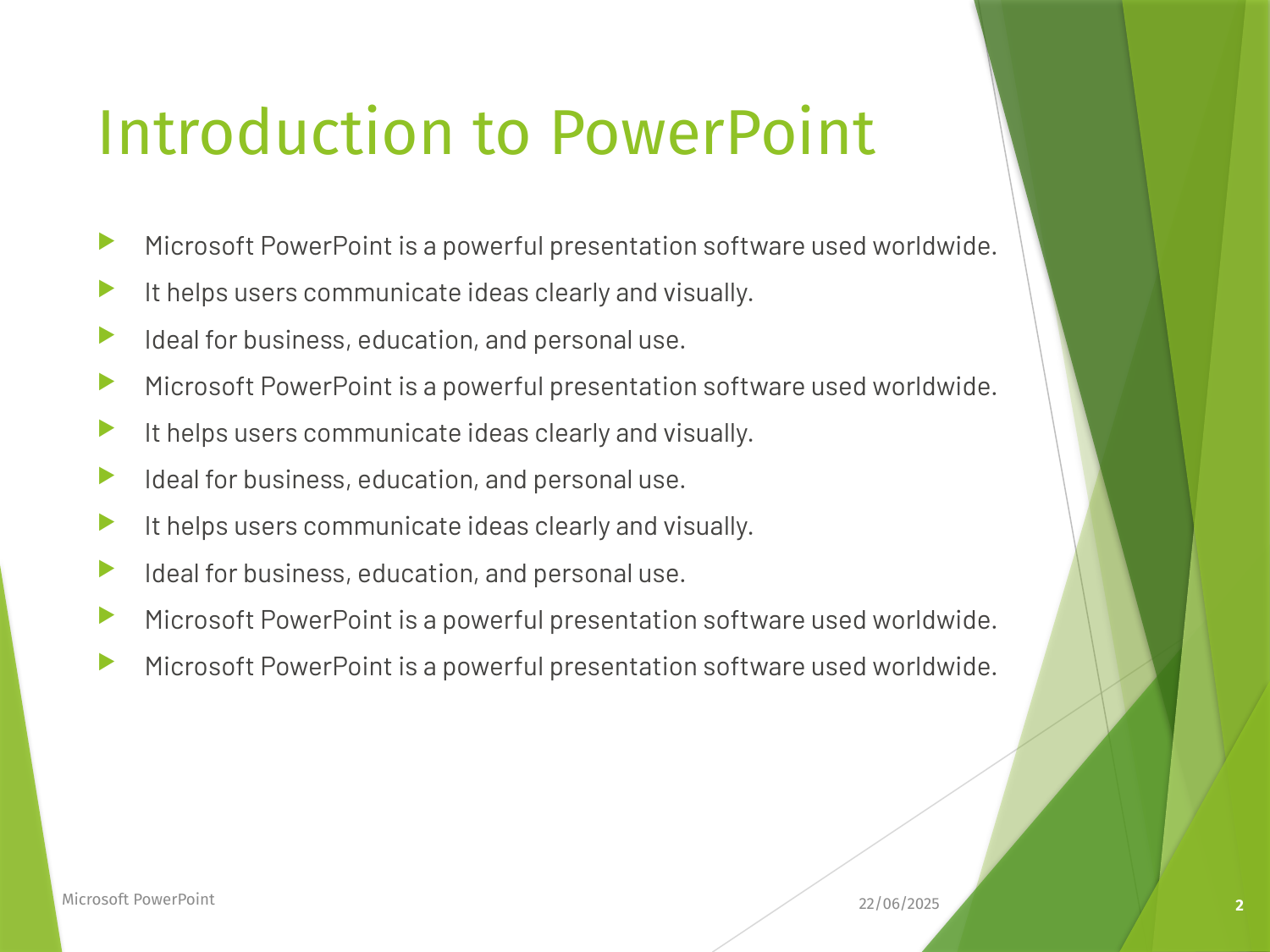

# Introduction to PowerPoint
Microsoft PowerPoint is a powerful presentation software used worldwide.
It helps users communicate ideas clearly and visually.
Ideal for business, education, and personal use.
Microsoft PowerPoint is a powerful presentation software used worldwide.
It helps users communicate ideas clearly and visually.
Ideal for business, education, and personal use.
It helps users communicate ideas clearly and visually.
Ideal for business, education, and personal use.
Microsoft PowerPoint is a powerful presentation software used worldwide.
Microsoft PowerPoint is a powerful presentation software used worldwide.

Microsoft PowerPoint
22/06/2025
2